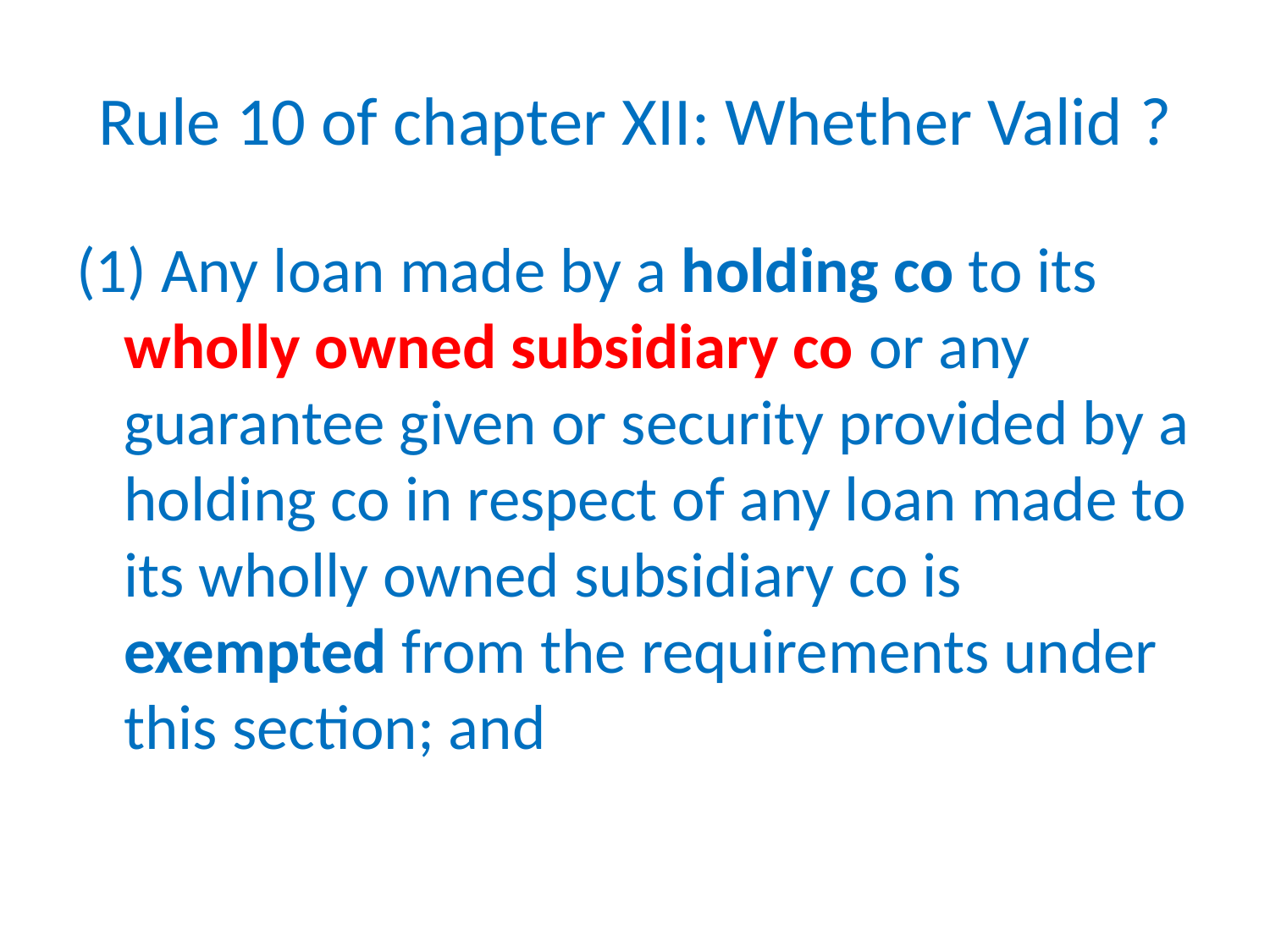

# Rule 10 of chapter XII: Whether Valid ?
(1) Any loan made by a holding co to its wholly owned subsidiary co or any guarantee given or security provided by a holding co in respect of any loan made to its wholly owned subsidiary co is exempted from the requirements under this section; and